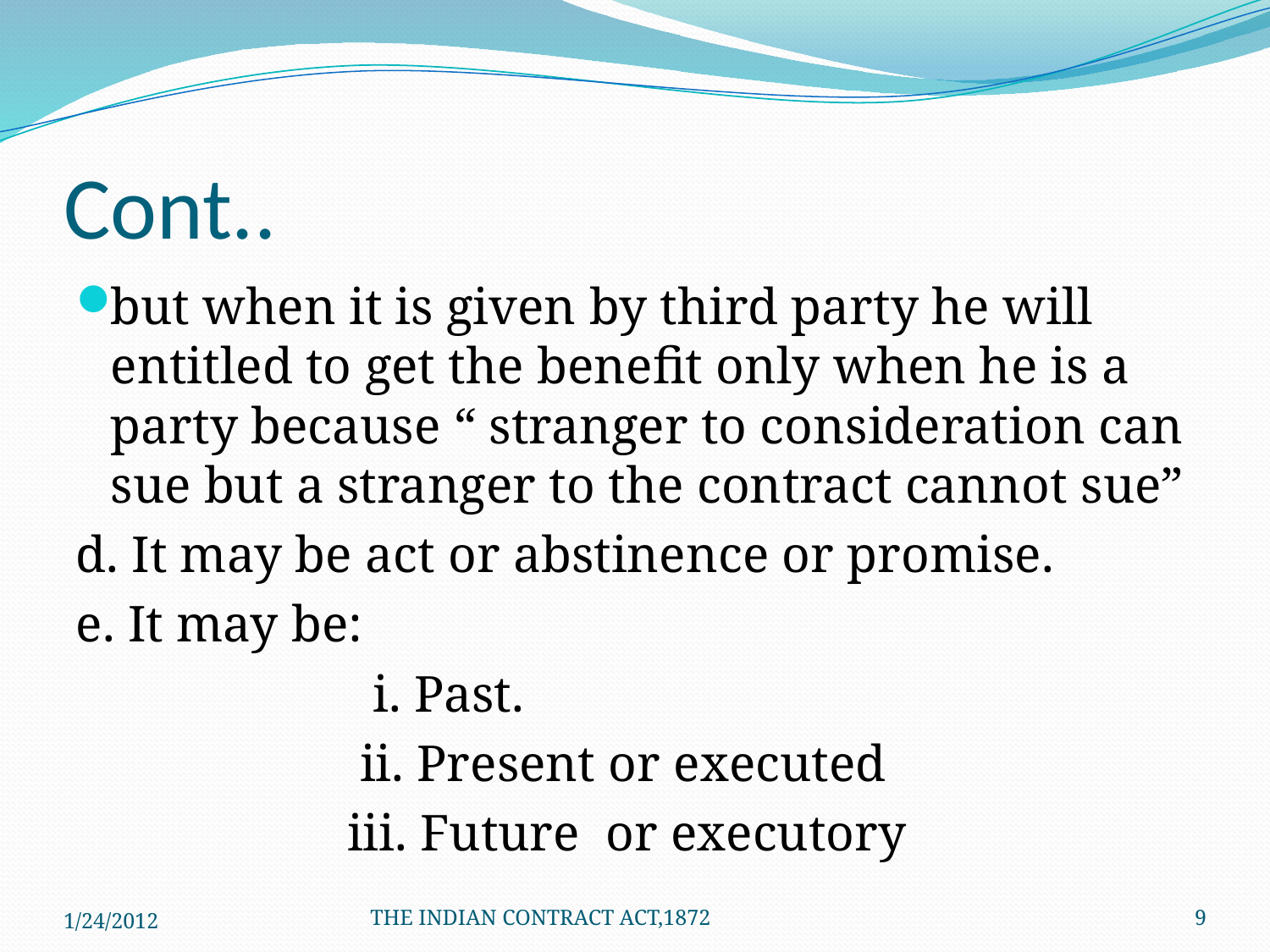

# Cont..
but when it is given by third party he will entitled to get the benefit only when he is a party because “ stranger to consideration can sue but a stranger to the contract cannot sue”
d. It may be act or abstinence or promise.
e. It may be:
                       i. Past.
                      ii. Present or executed
                     iii. Future  or executory

1/24/2012
THE INDIAN CONTRACT ACT,1872
9